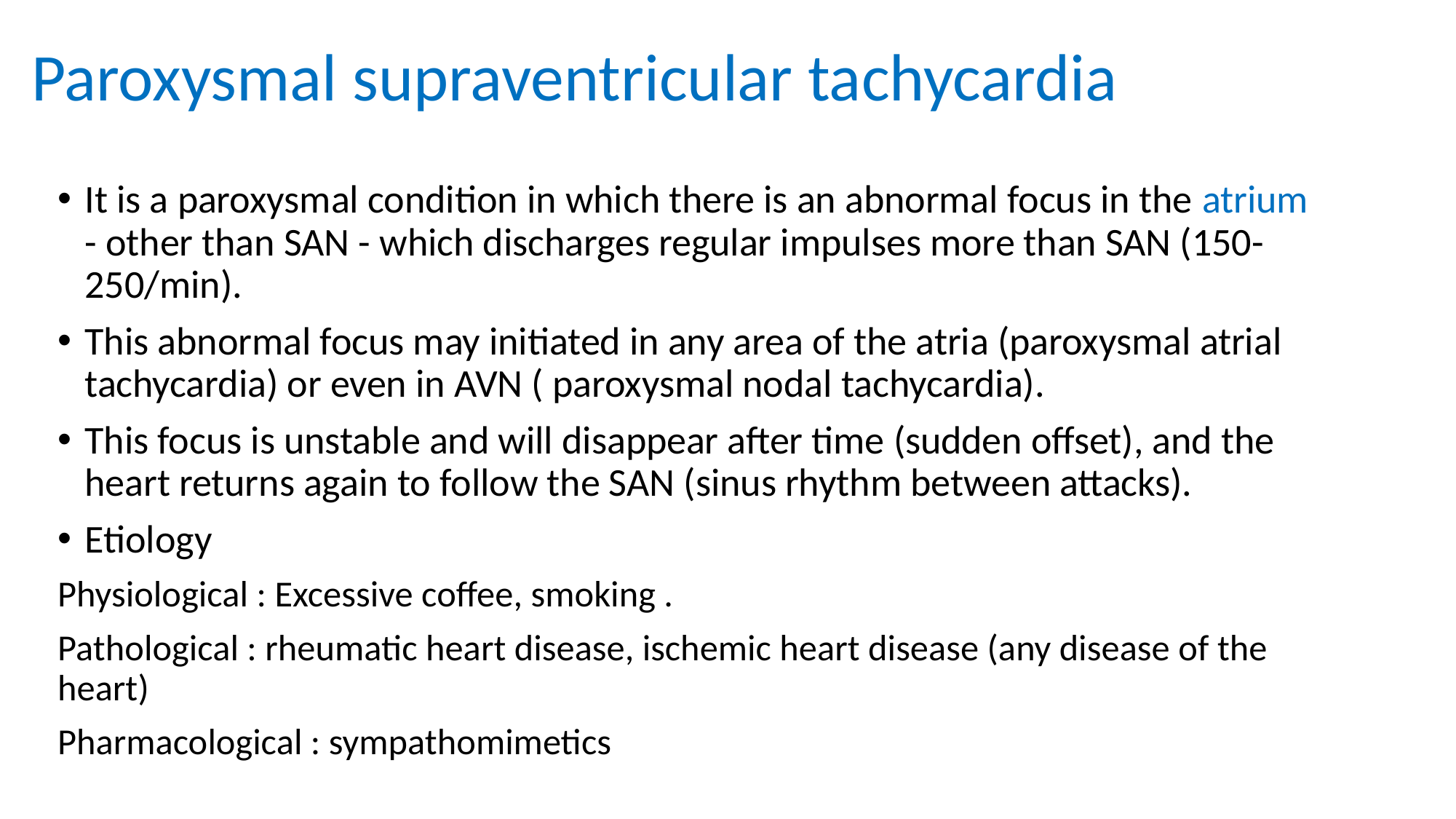

# Paroxysmal supraventricular tachycardia
It is a paroxysmal condition in which there is an abnormal focus in the atrium - other than SAN - which discharges regular impulses more than SAN (150-250/min).
This abnormal focus may initiated in any area of the atria (paroxysmal atrial tachycardia) or even in AVN ( paroxysmal nodal tachycardia).
This focus is unstable and will disappear after time (sudden offset), and the heart returns again to follow the SAN (sinus rhythm between attacks).
Etiology
Physiological : Excessive coffee, smoking .
Pathological : rheumatic heart disease, ischemic heart disease (any disease of the heart)
Pharmacological : sympathomimetics